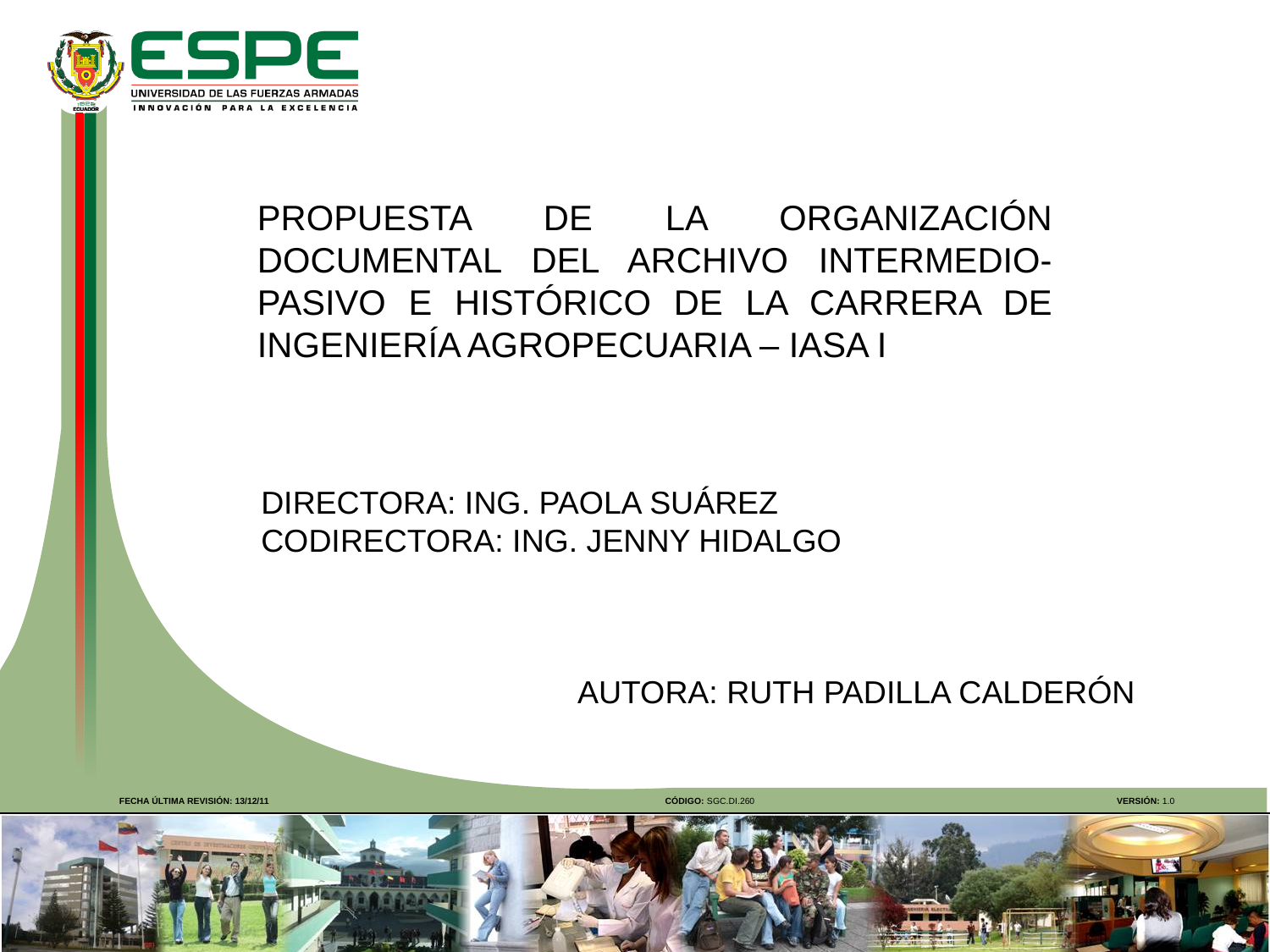

PROPUESTA DE LA ORGANIZACIÓN DOCUMENTAL DEL ARCHIVO INTERMEDIO- PASIVO E HISTÓRICO DE LA CARRERA DE INGENIERÍA AGROPECUARIA – IASA I
DIRECTORA: ING. PAOLA SUÁREZ
CODIRECTORA: ING. JENNY HIDALGO
AUTORA: RUTH PADILLA CALDERÓN
FECHA ÚLTIMA REVISIÓN: 13/12/11
CÓDIGO: SGC.DI.260
VERSIÓN: 1.0